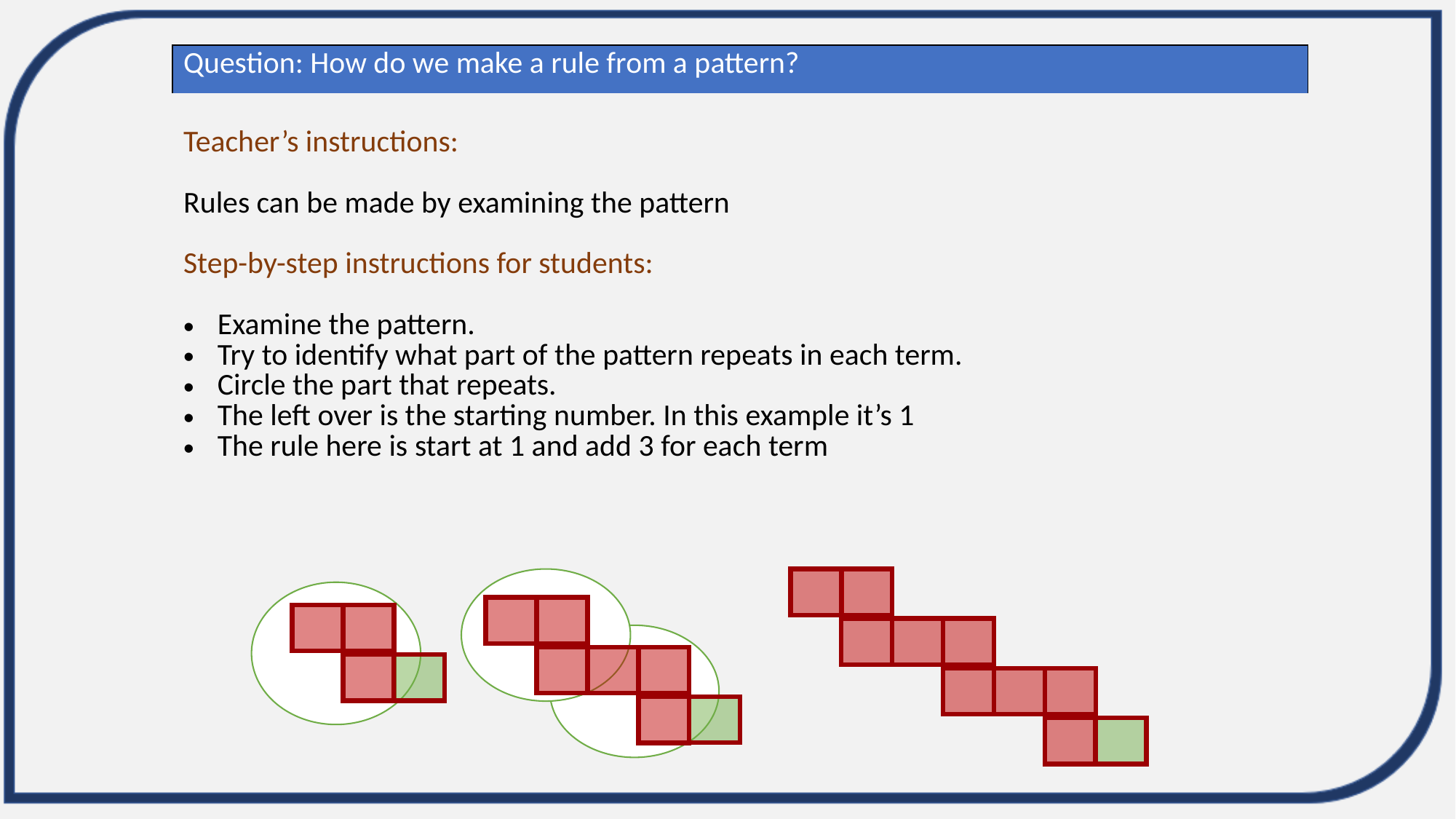

| Question: How do we make a rule from a pattern? |
| --- |
| Teacher’s instructions: Rules can be made by examining the pattern   Step-by-step instructions for students: Examine the pattern. Try to identify what part of the pattern repeats in each term. Circle the part that repeats. The left over is the starting number. In this example it’s 1 The rule here is start at 1 and add 3 for each term |

This Photo by Unknown Author is licensed under CC BY-SA-NC